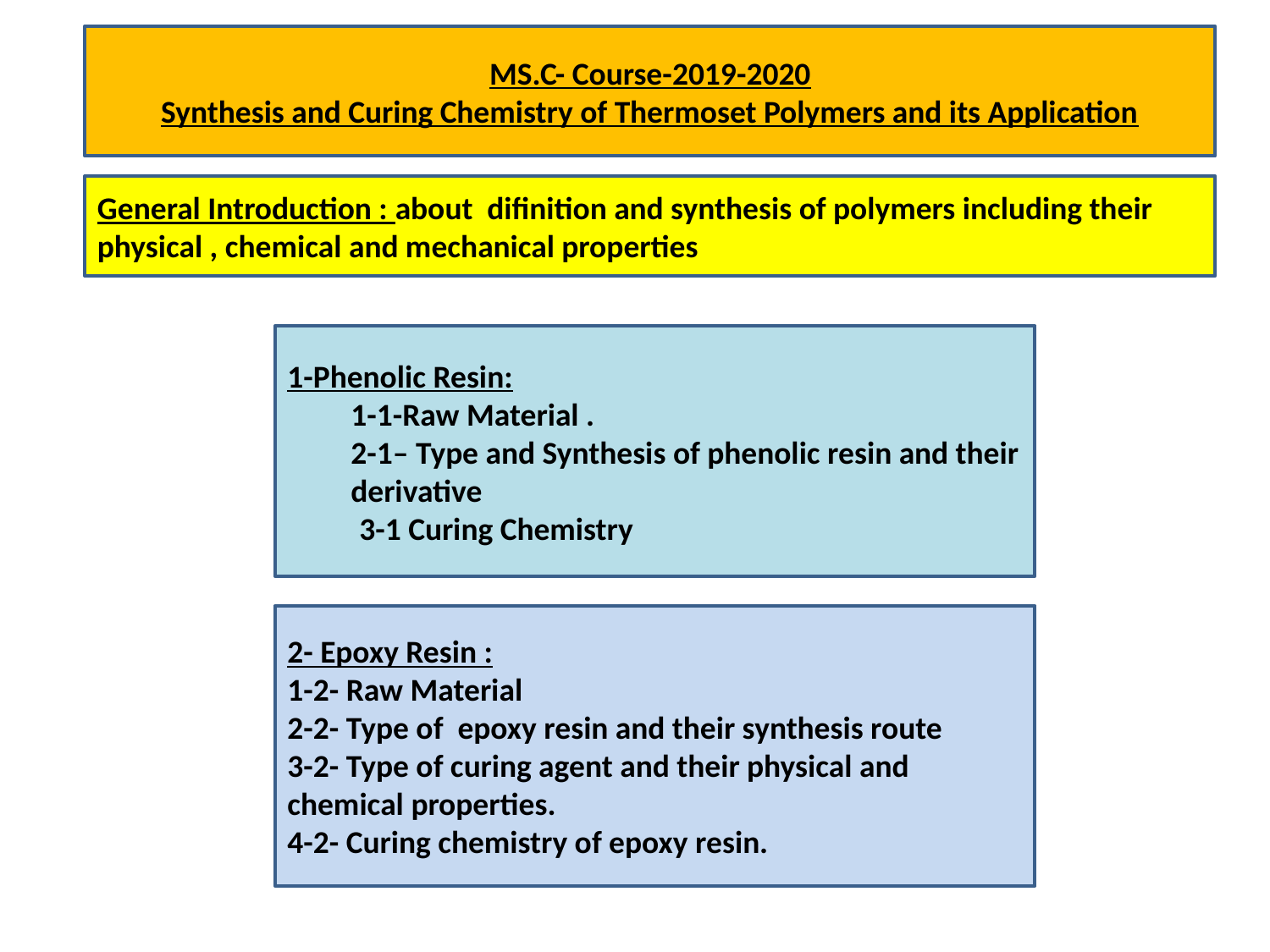

MS.C- Course-2019-2020
Synthesis and Curing Chemistry of Thermoset Polymers and its Application
General Introduction : about  difinition and synthesis of polymers including their physical , chemical and mechanical properties
1-Phenolic Resin:
1-1-Raw Material .
2-1– Type and Synthesis of phenolic resin and their derivative
          3-1 Curing Chemistry
2- Epoxy Resin :
1-2- Raw Material
2-2- Type of  epoxy resin and their synthesis route
3-2- Type of curing agent and their physical and chemical properties.
4-2- Curing chemistry of epoxy resin.